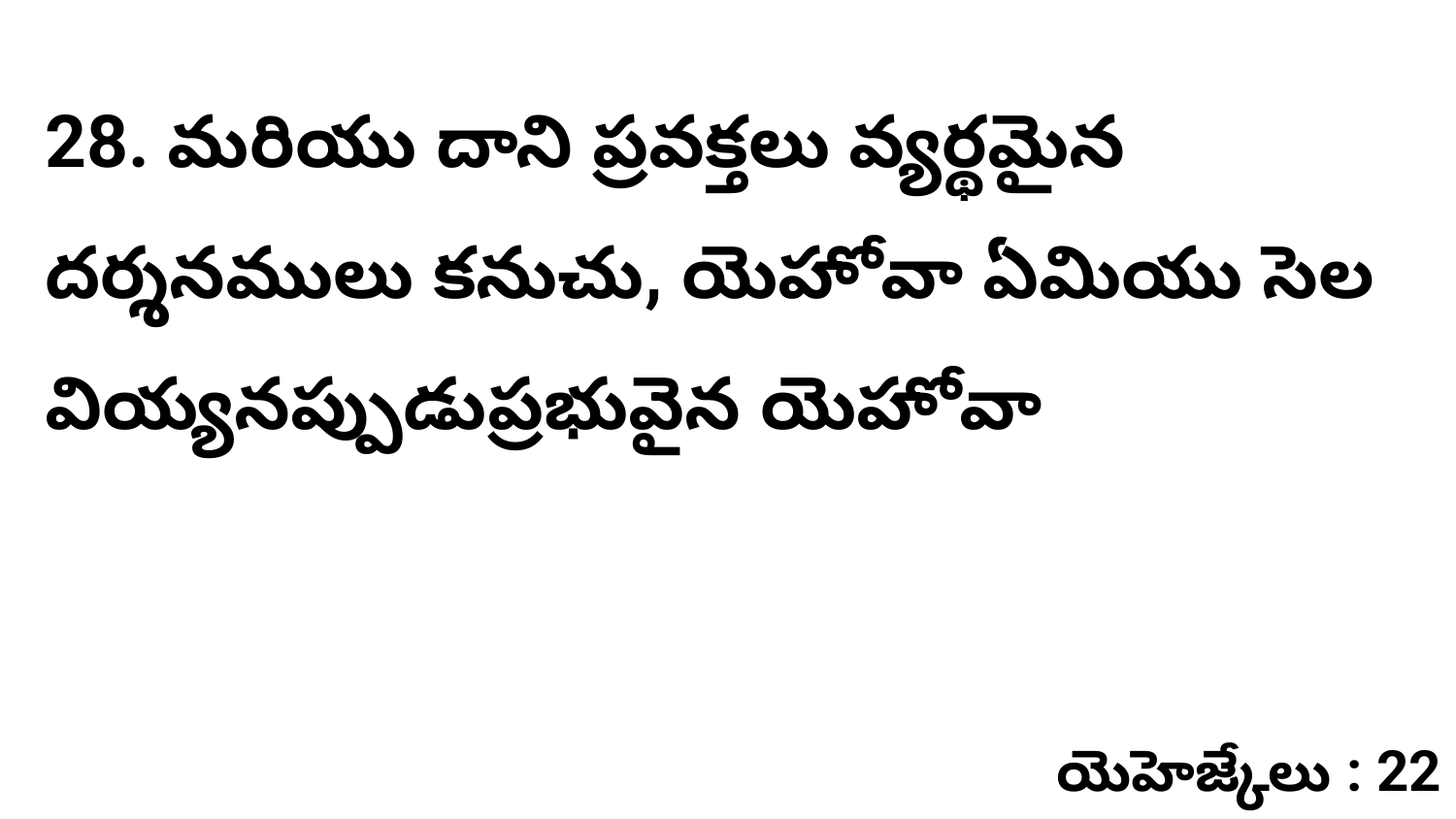

28. ​మరియు దాని ప్రవక్తలు వ్యర్థమైన దర్శనములు కనుచు, యెహోవా ఏమియు సెల వియ్యనప్పుడుప్రభువైన యెహోవా
యెహెజ్కేలు : 22